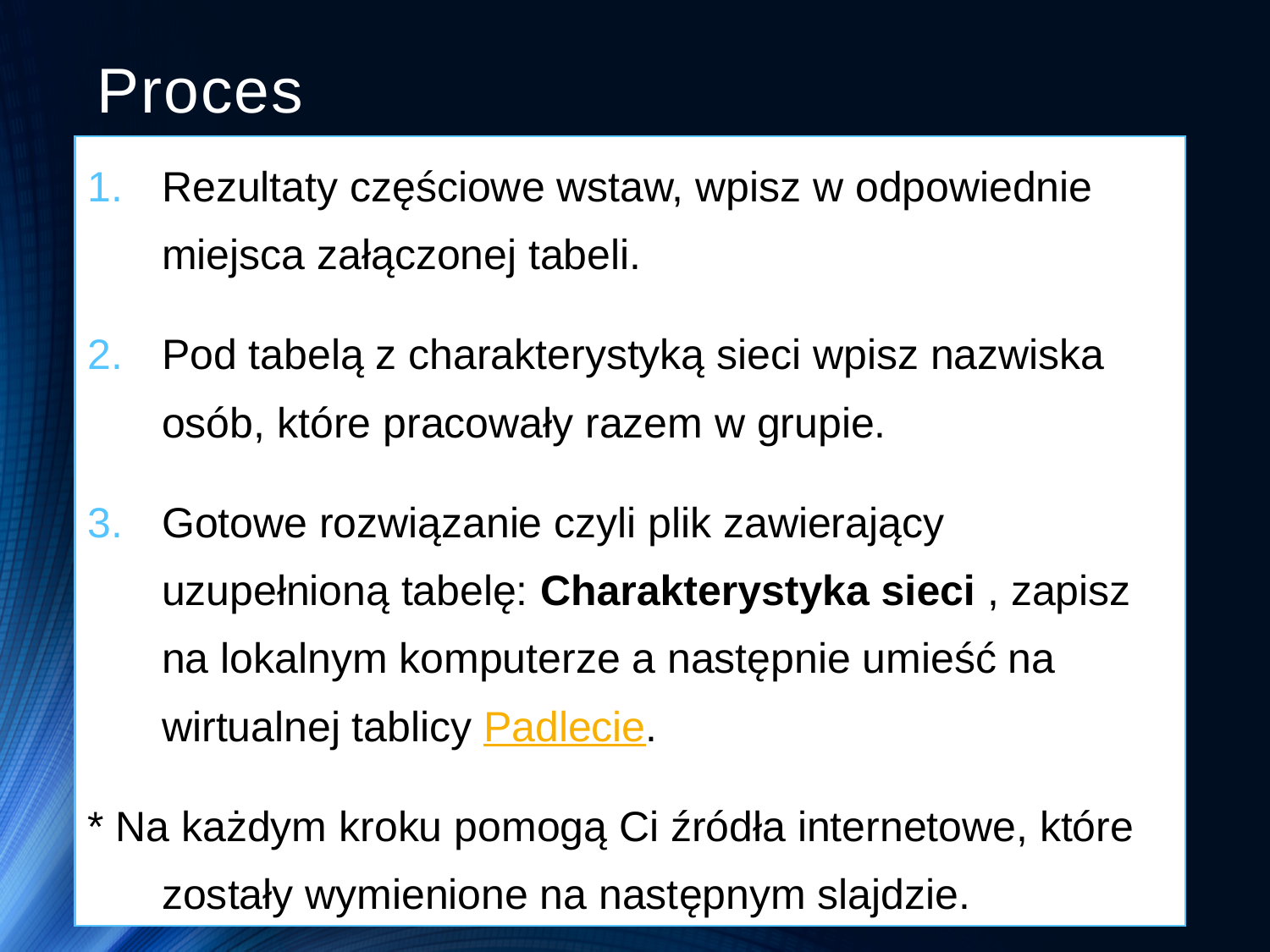

Proces
Rezultaty częściowe wstaw, wpisz w odpowiednie miejsca załączonej tabeli.
Pod tabelą z charakterystyką sieci wpisz nazwiska osób, które pracowały razem w grupie.
Gotowe rozwiązanie czyli plik zawierający uzupełnioną tabelę: Charakterystyka sieci , zapisz na lokalnym komputerze a następnie umieść na wirtualnej tablicy Padlecie.
* Na każdym kroku pomogą Ci źródła internetowe, które zostały wymienione na następnym slajdzie.